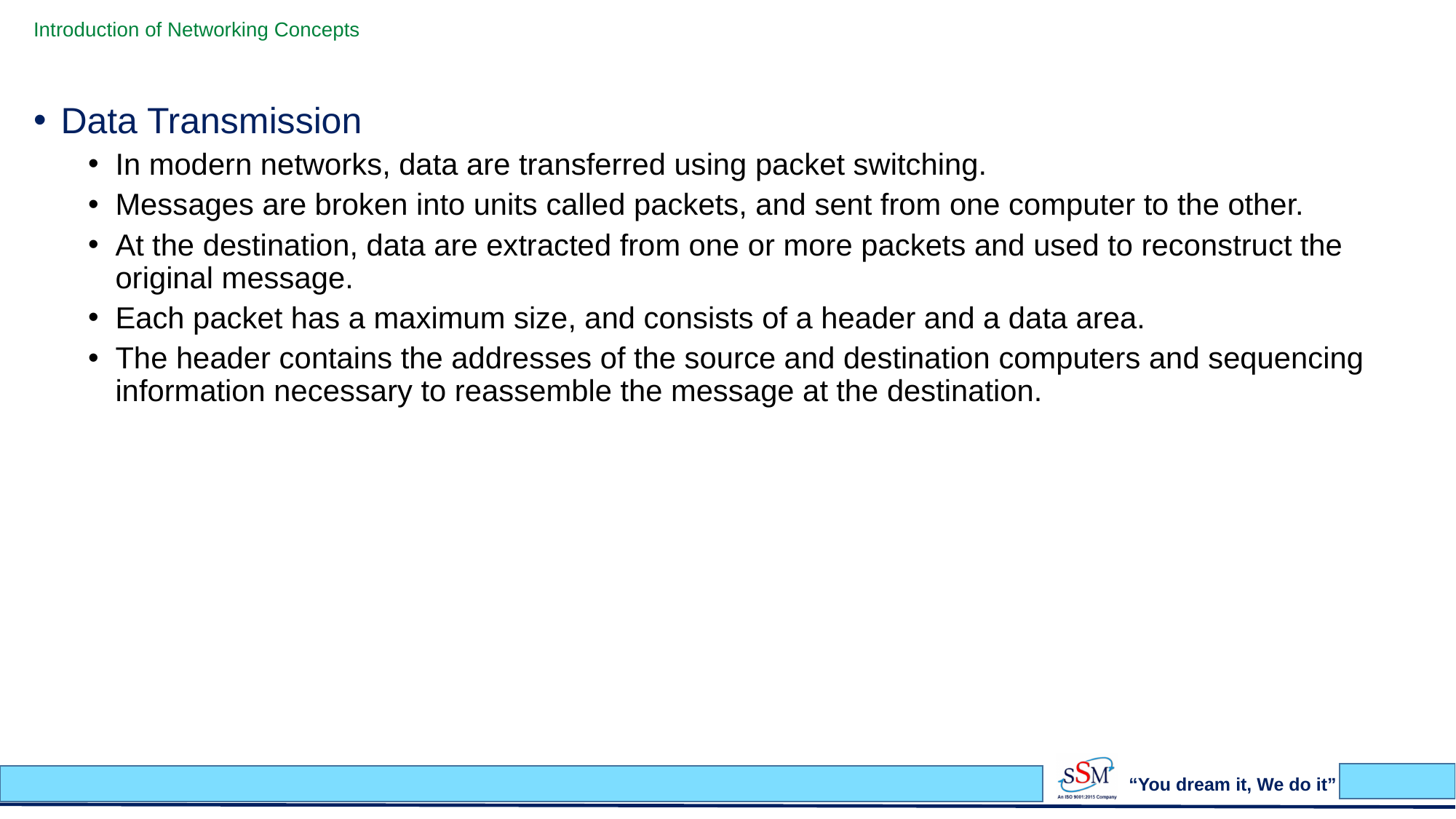

# Introduction of Networking Concepts
Data Transmission
In modern networks, data are transferred using packet switching.
Messages are broken into units called packets, and sent from one computer to the other.
At the destination, data are extracted from one or more packets and used to reconstruct the original message.
Each packet has a maximum size, and consists of a header and a data area.
The header contains the addresses of the source and destination computers and sequencing information necessary to reassemble the message at the destination.